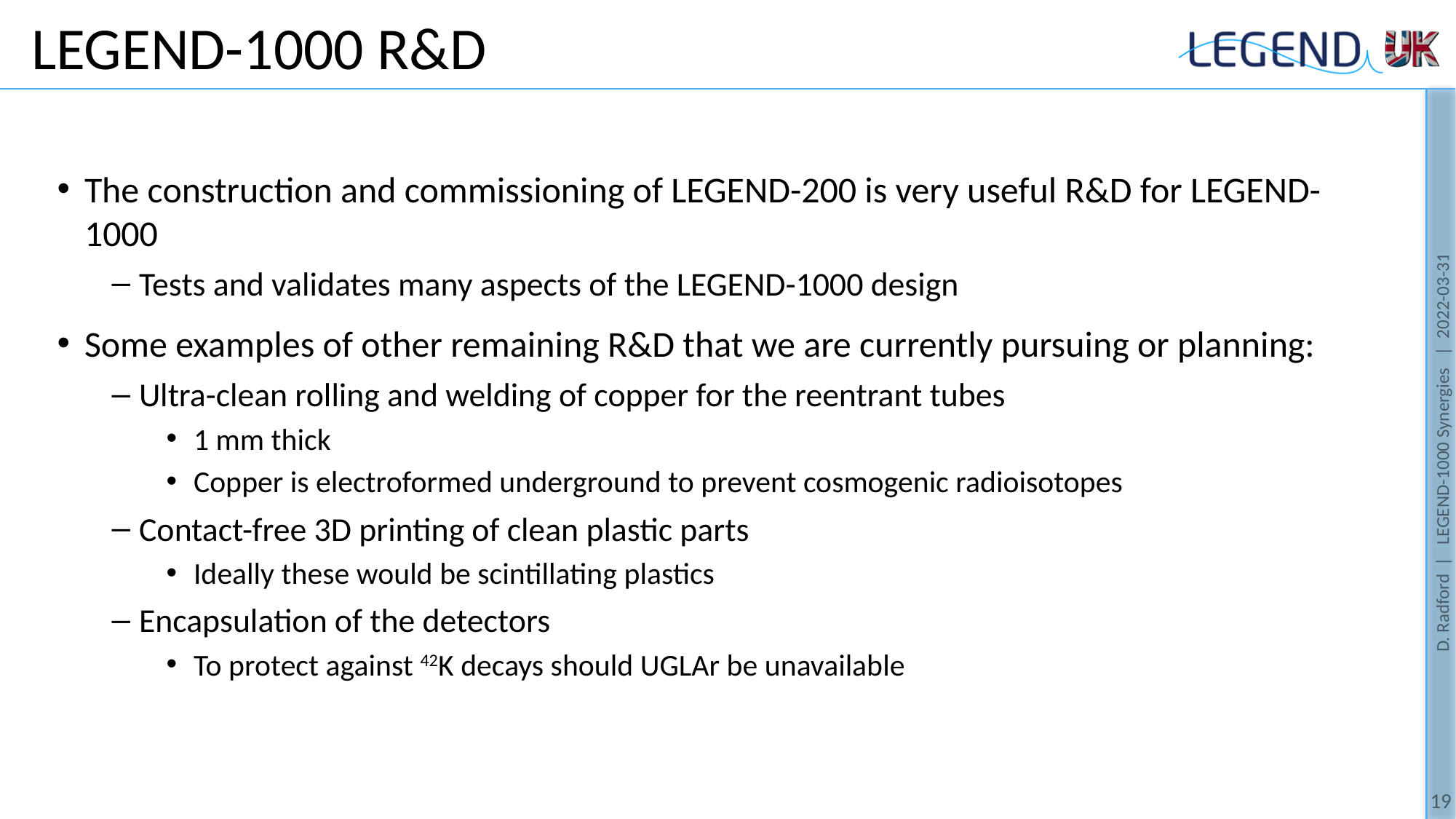

# LEGEND-1000 R&D
The construction and commissioning of LEGEND-200 is very useful R&D for LEGEND-1000
Tests and validates many aspects of the LEGEND-1000 design
Some examples of other remaining R&D that we are currently pursuing or planning:
Ultra-clean rolling and welding of copper for the reentrant tubes
1 mm thick
Copper is electroformed underground to prevent cosmogenic radioisotopes
Contact-free 3D printing of clean plastic parts
Ideally these would be scintillating plastics
Encapsulation of the detectors
To protect against 42K decays should UGLAr be unavailable